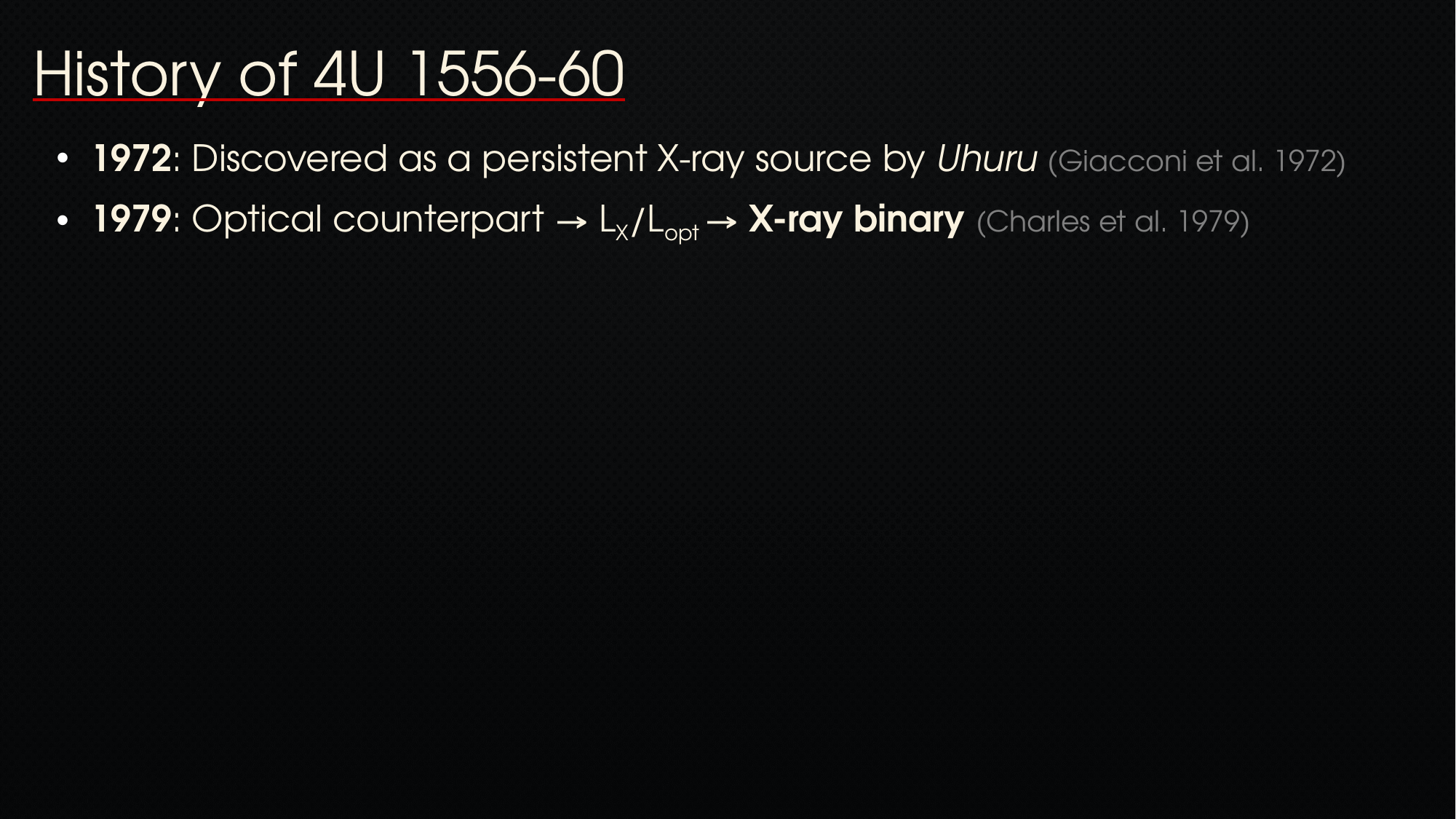

History of 4U 1556-60
1972: Discovered as a persistent X-ray source by Uhuru (Giacconi et al. 1972)
1979: Optical counterpart → LX/Lopt → X-ray binary (Charles et al. 1979)